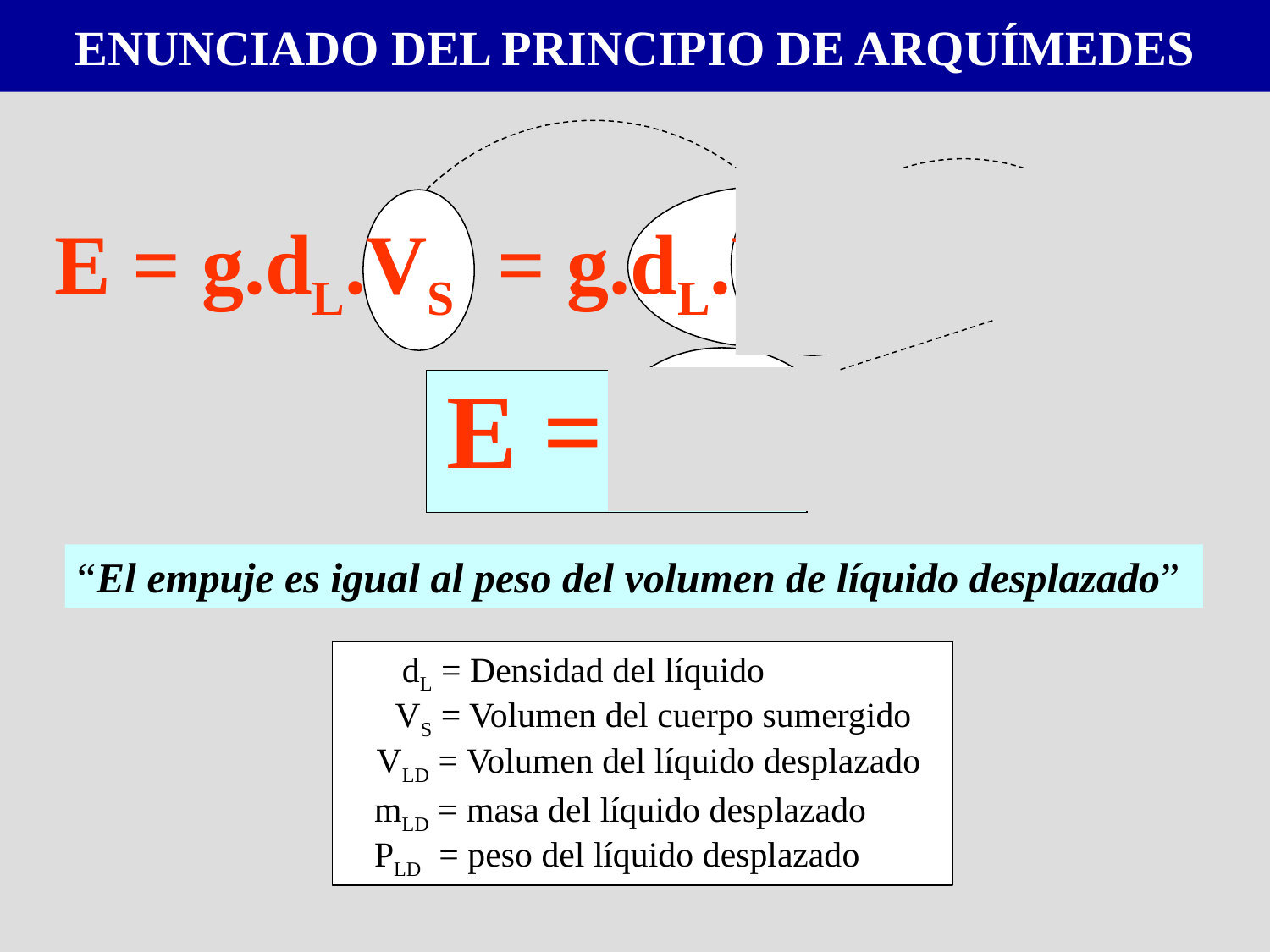

# ENUNCIADO DEL PRINCIPIO DE ARQUÍMEDES

E = g.dL.VS
= g.dL.VLD
= g.mLD

E = PLD

“El empuje es igual al peso del volumen de líquido desplazado”
dL = Densidad del líquido

VS = Volumen del cuerpo sumergido
VLD = Volumen del líquido desplazado
mLD = masa del líquido desplazado
PLD  = peso del líquido desplazado